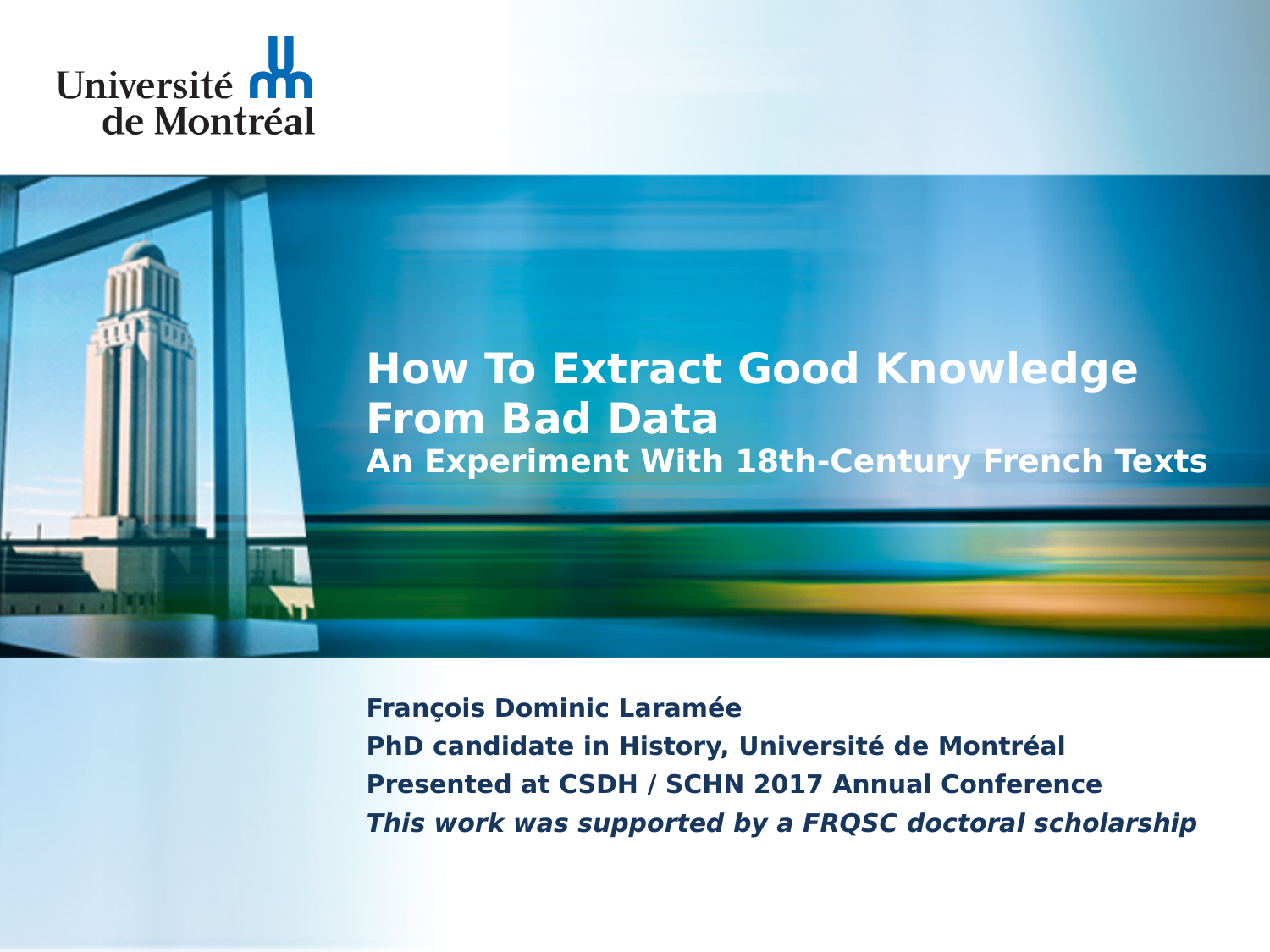

How To Extract Good Knowledge From Bad Data
An Experiment With 18th-Century French Texts
François Dominic Laramée
PhD candidate in History, Université de Montréal
Presented at CSDH / SCHN 2017 Annual Conference
This work was supported by a FRQSC doctoral scholarship